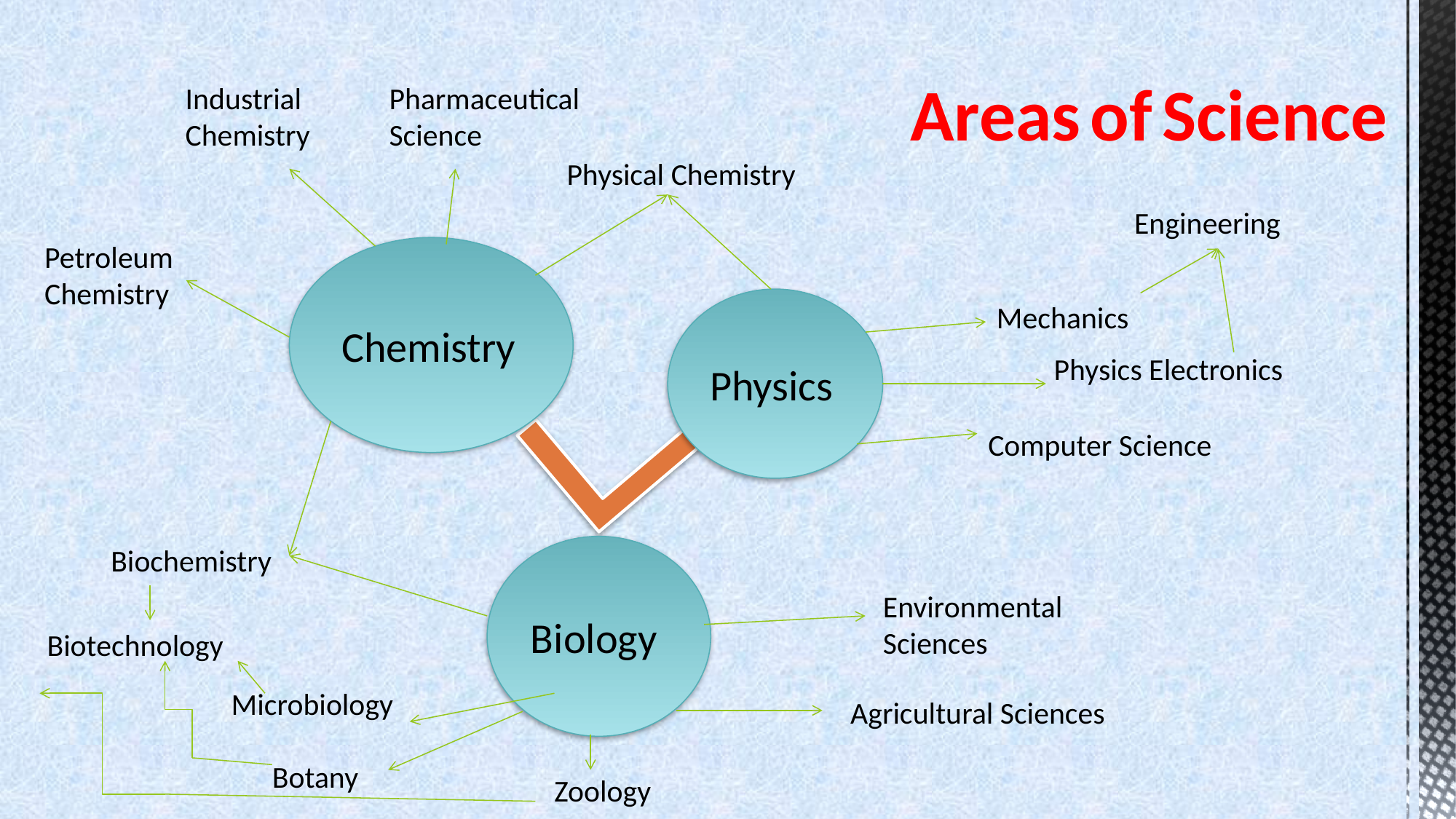

# Areas of Science
Industrial Chemistry
Pharmaceutical Science
Physical Chemistry
Engineering
Petroleum Chemistry
Chemistry

Physics
Mechanics
Physics Electronics

Computer Science
Biochemistry
Biology
Environmental Sciences
Biotechnology
Microbiology
Agricultural Sciences
Botany
Zoology